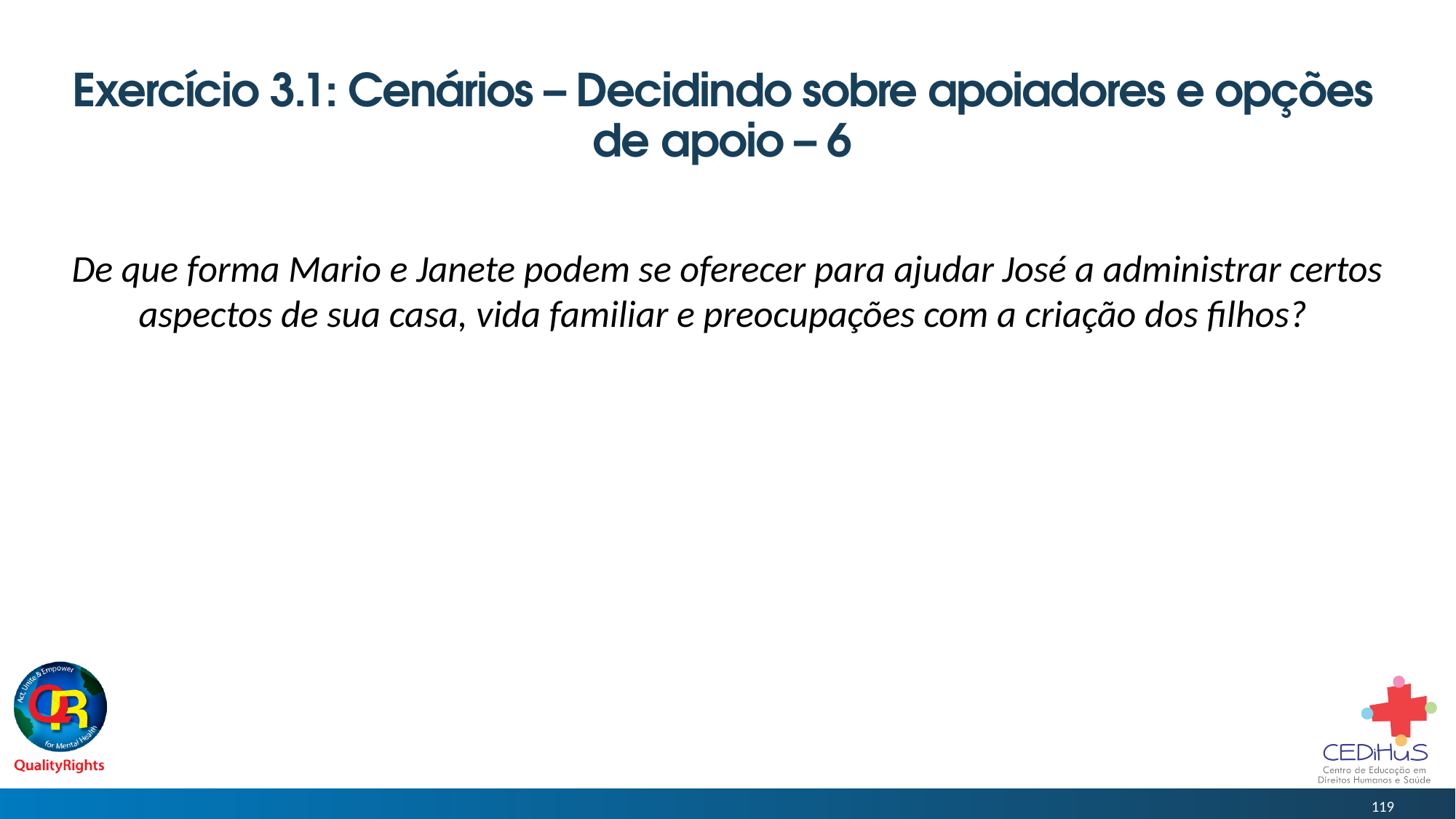

# Exercício 3.1: Cenários – Decidindo sobre apoiadores e opções de apoio – 6

De que forma Mario e Janete podem se oferecer para ajudar José a administrar certos aspectos de sua casa, vida familiar e preocupações com a criação dos filhos?